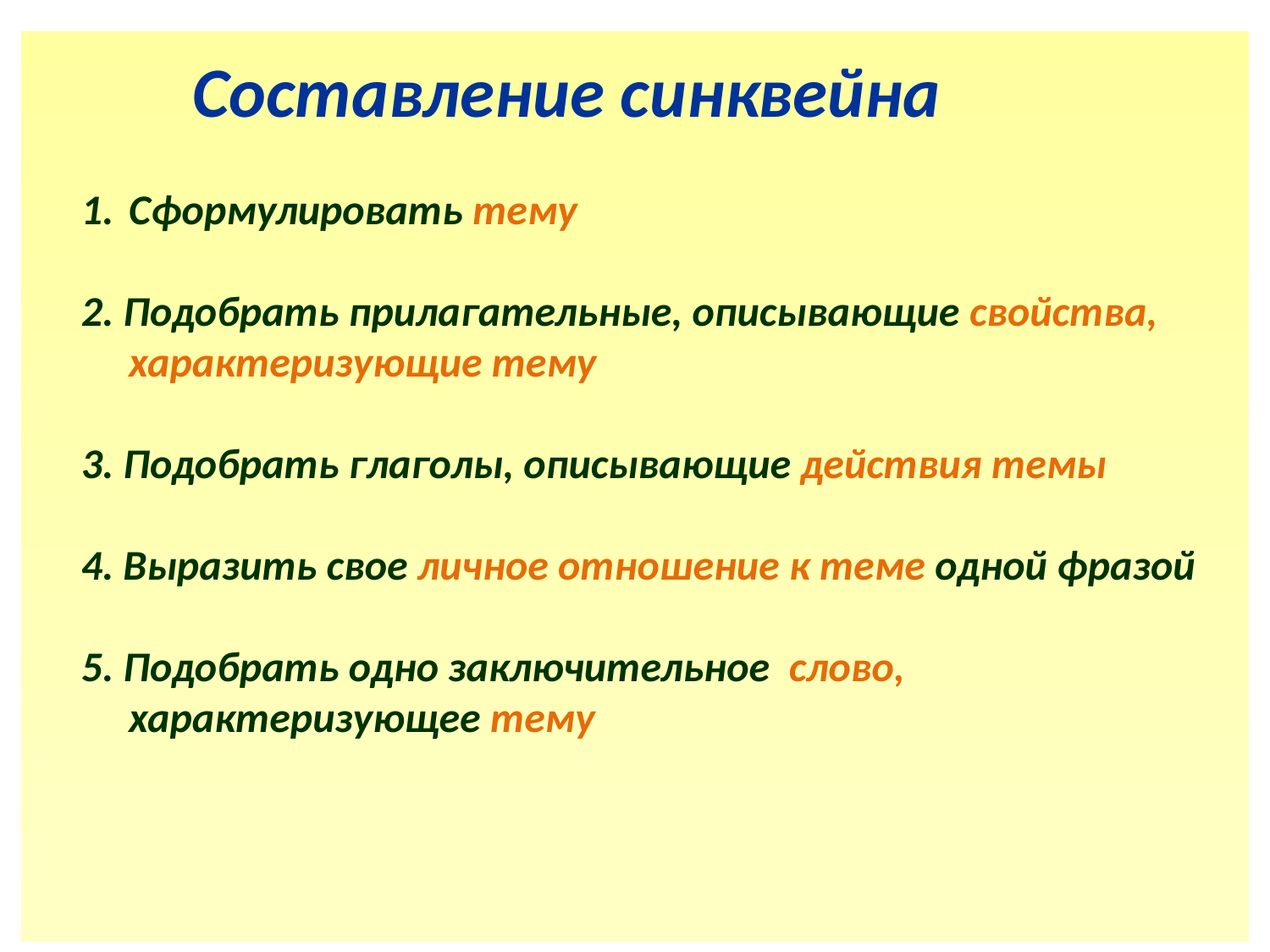

Составление синквейна

Сформулировать тему

2. Подобрать прилагательные, описывающие свойства, характеризующие тему

3. Подобрать глаголы, описывающие действия темы

4. Выразить свое личное отношение к теме одной фразой

5. Подобрать одно заключительное  слово, характеризующее тему